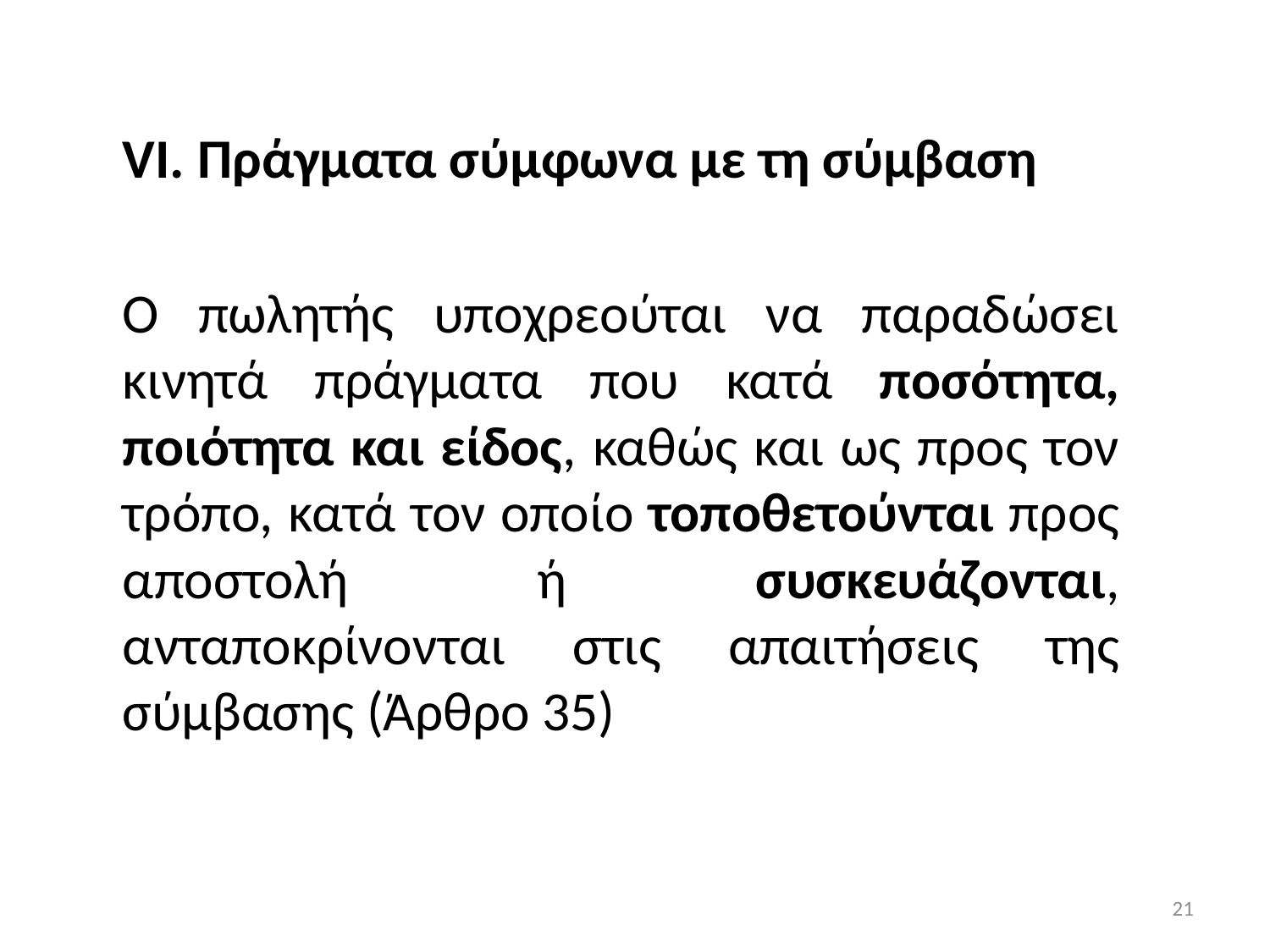

VI. Πράγματα σύμφωνα με τη σύμβαση

Ο πωλητής υποχρεούται να παραδώσει κινητά πράγματα που κατά ποσότητα, ποιότητα και είδος, καθώς και ως προς τον τρόπο, κατά τον οποίο τοποθετούνται προς αποστολή ή συσκευάζονται, ανταποκρίνονται στις απαιτήσεις της σύμβασης (Άρθρο 35)

21